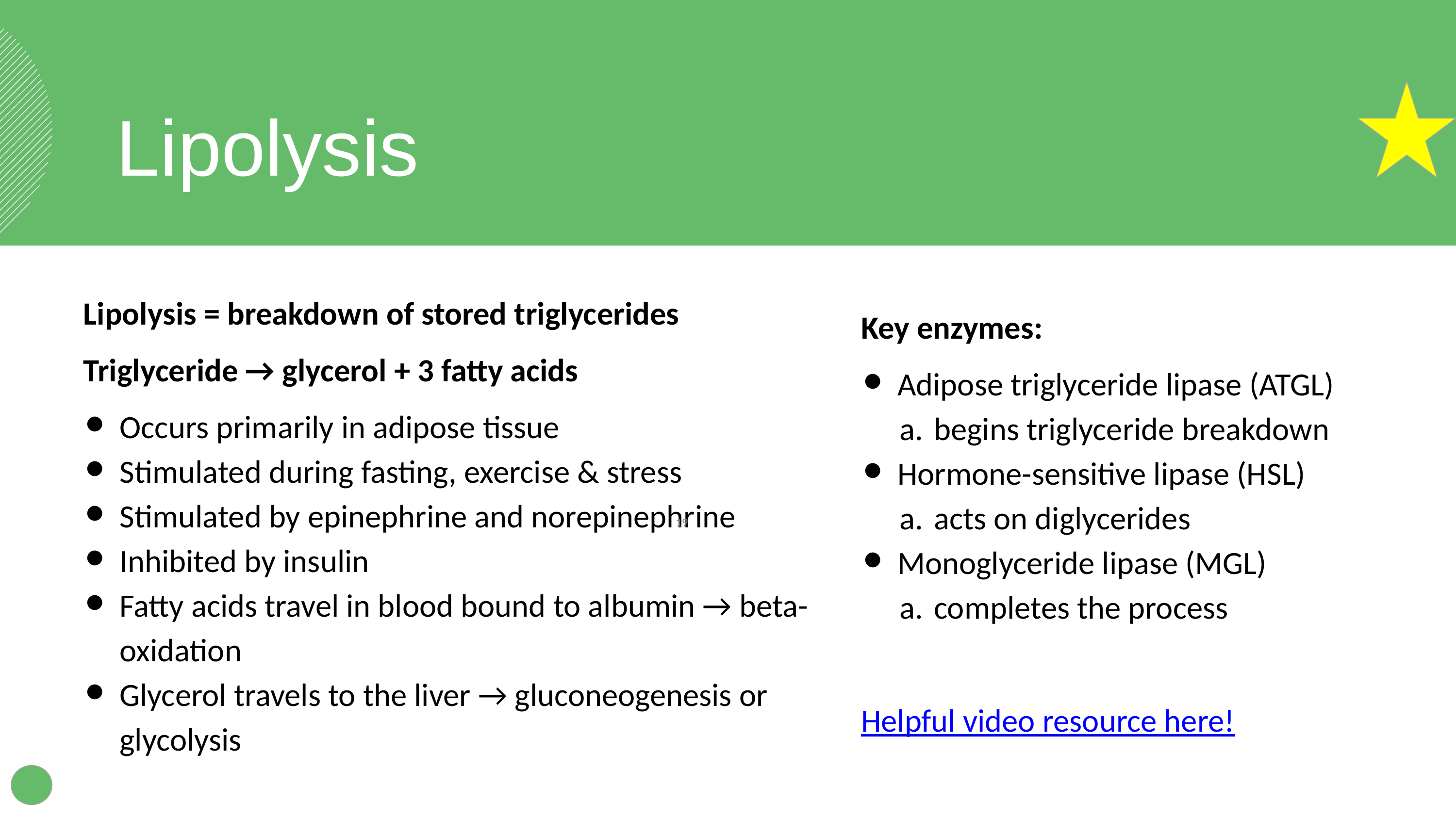

Lipolysis
Lipolysis = breakdown of stored triglycerides
Triglyceride → glycerol + 3 fatty acids
Occurs primarily in adipose tissue
Stimulated during fasting, exercise & stress
Stimulated by epinephrine and norepinephrine
Inhibited by insulin
Fatty acids travel in blood bound to albumin → beta-oxidation
Glycerol travels to the liver → gluconeogenesis or glycolysis
Key enzymes:
Adipose triglyceride lipase (ATGL)
begins triglyceride breakdown
Hormone-sensitive lipase (HSL)
acts on diglycerides
Monoglyceride lipase (MGL)
completes the process

Helpful video resource here!
19